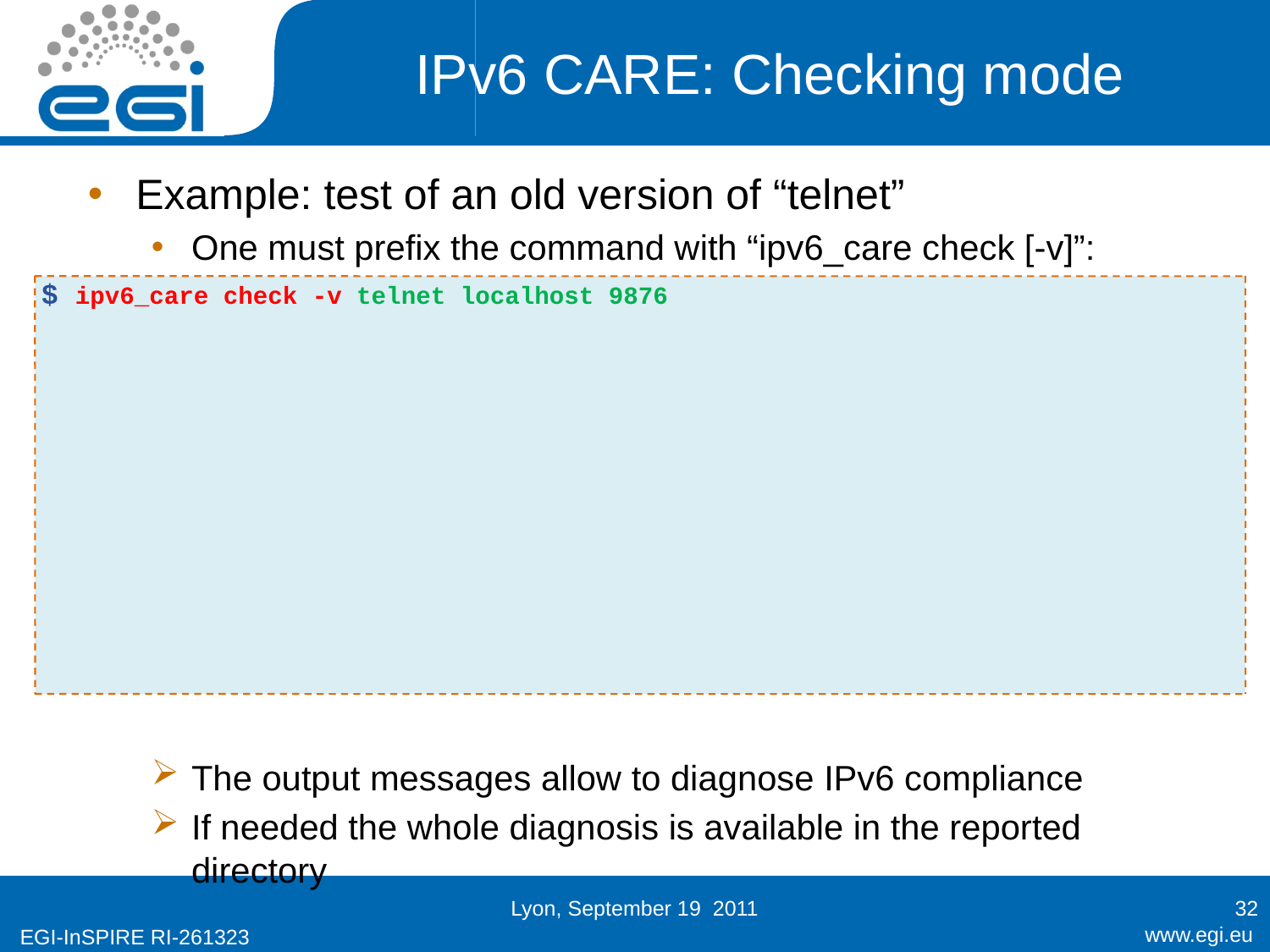

IPv6 CARE: Checking mode

Example: test of an old version of “telnet”
One must prefix the command with “ipv6_care check [-v]”:

The output messages allow to diagnose IPv6 compliance
If needed the whole diagnosis is available in the reported directory
$ ipv6_care check -v telnet localhost 9876

Lyon, September 19  2011
32